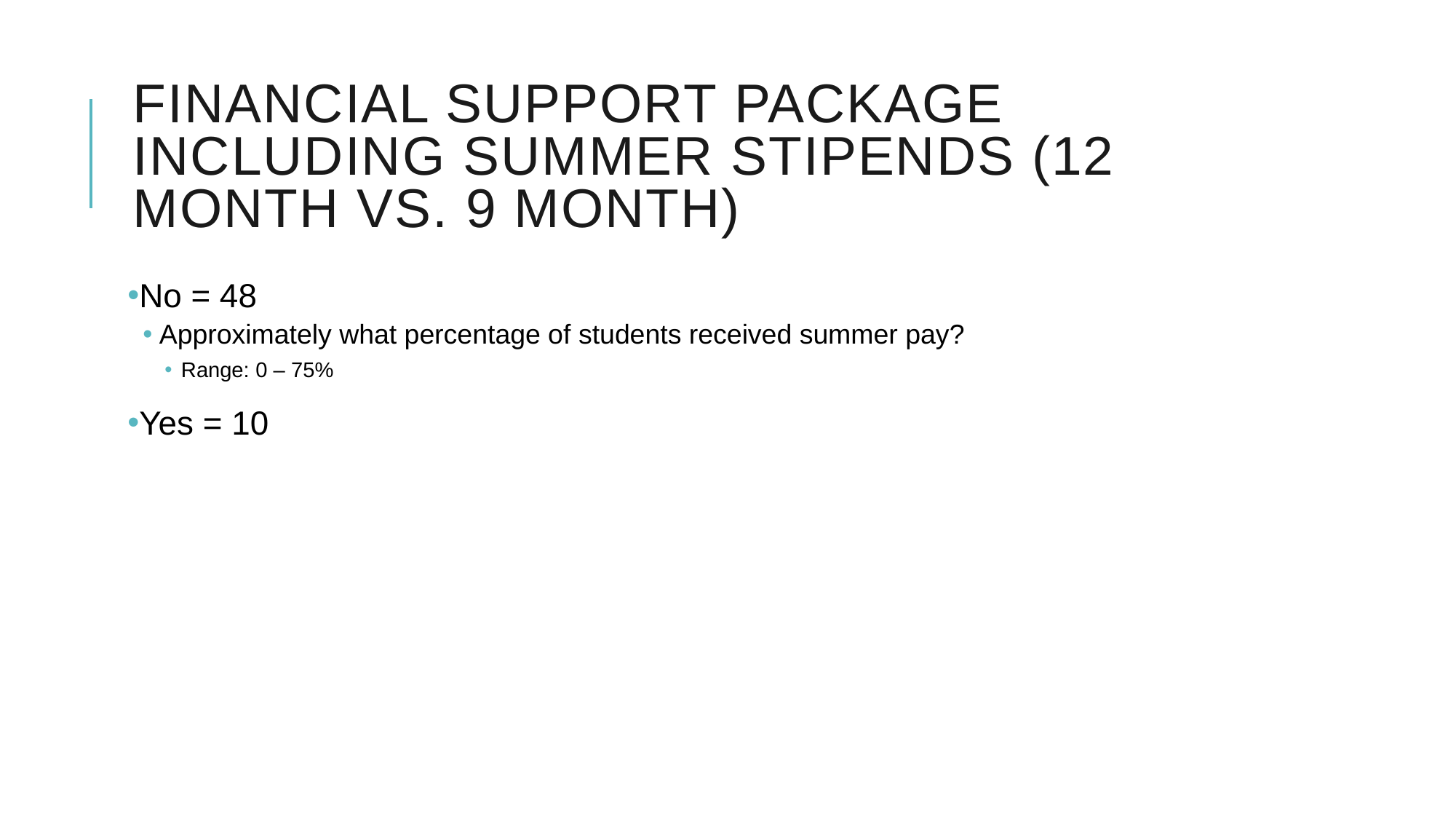

# Financial support package including summer stipends (12 month vs. 9 month)
No = 48
Approximately what percentage of students received summer pay?
Range: 0 – 75%
Yes = 10